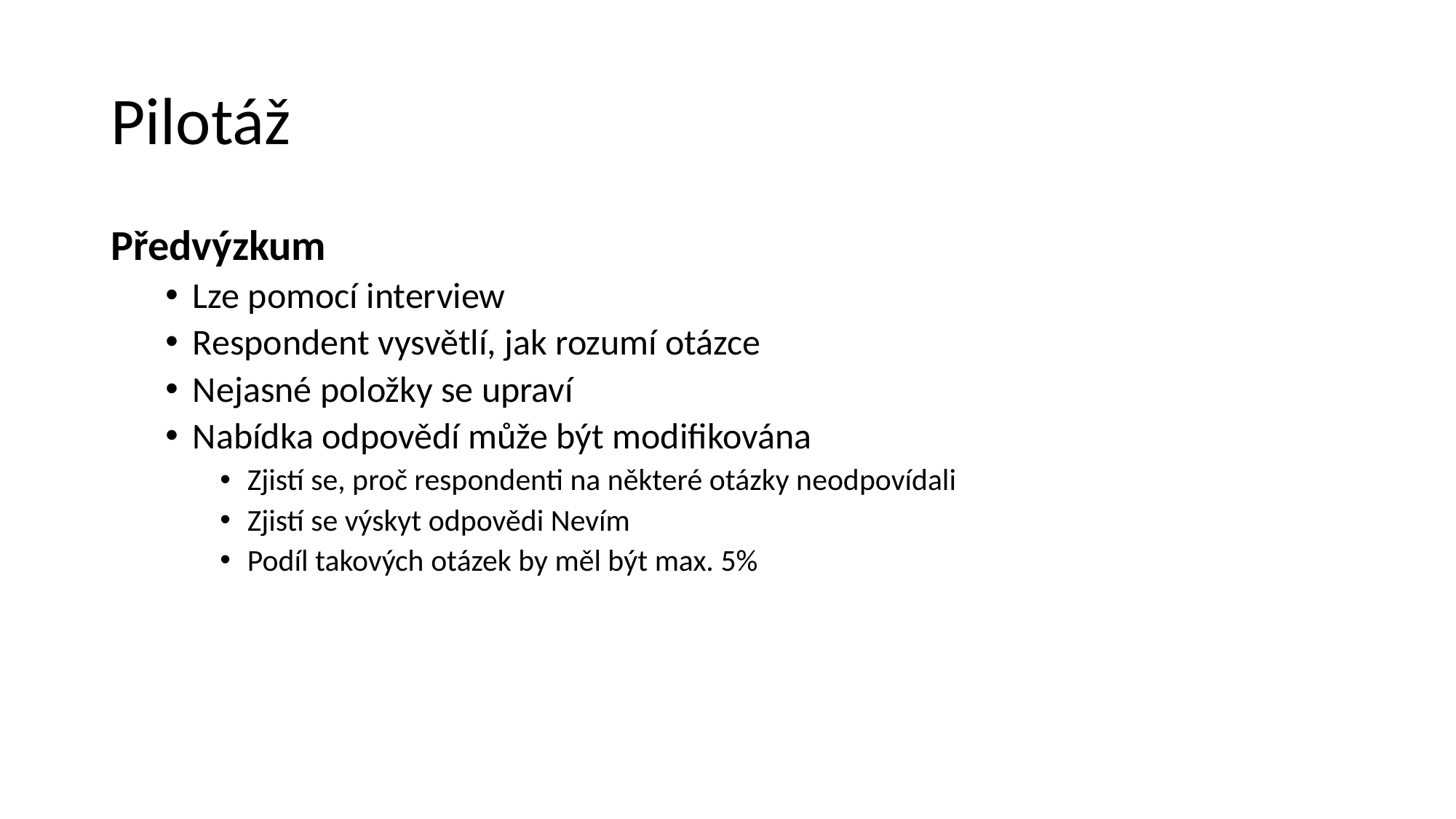

# Pilotáž
Předvýzkum
Lze pomocí interview
Respondent vysvětlí, jak rozumí otázce
Nejasné položky se upraví
Nabídka odpovědí může být modifikována
Zjistí se, proč respondenti na některé otázky neodpovídali
Zjistí se výskyt odpovědi Nevím
Podíl takových otázek by měl být max. 5%